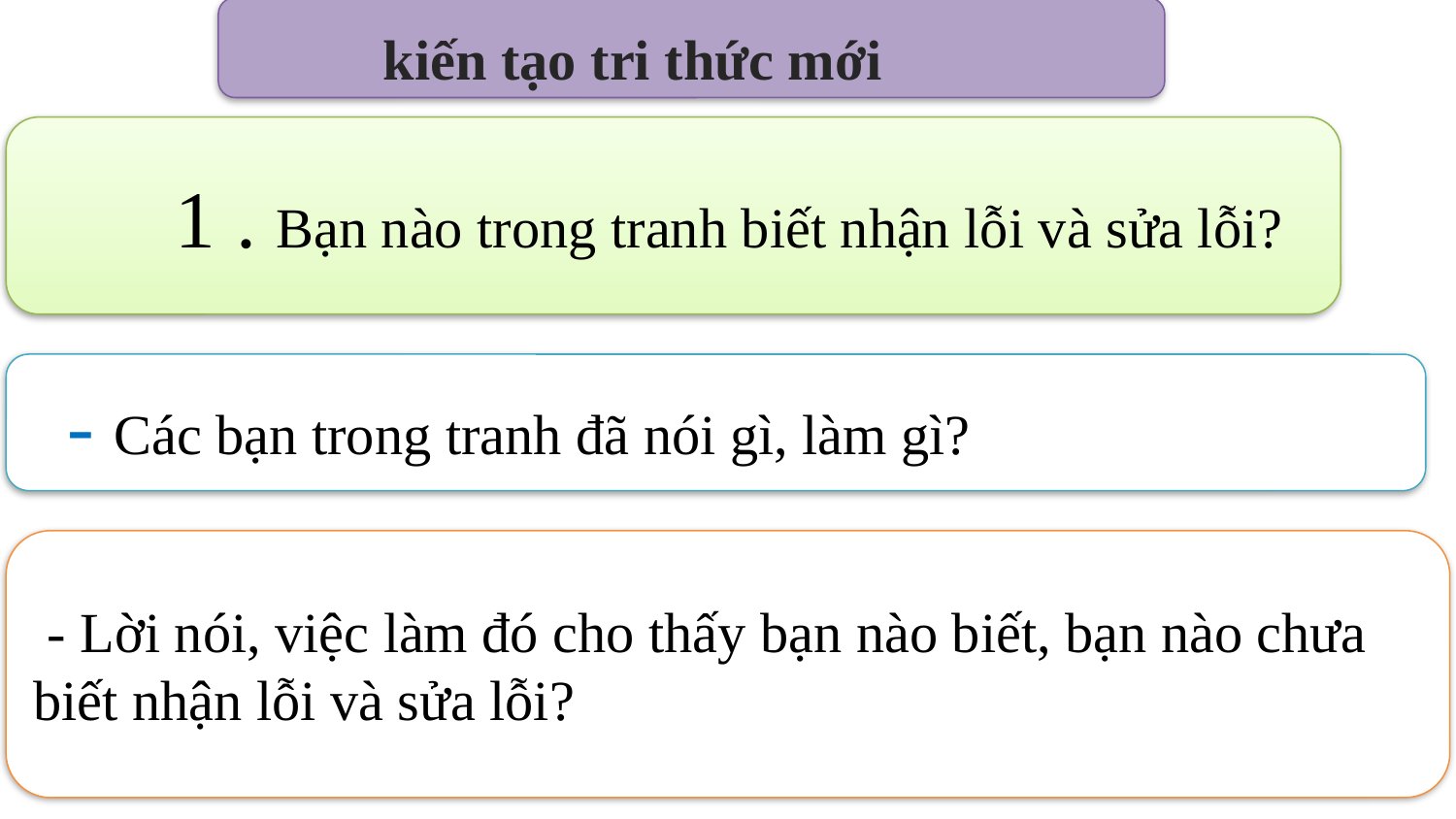

kiến tạo tri thức mới
	1 . Bạn nào trong tranh biết nhận lỗi và sửa lỗi?
  - Các bạn trong tranh đã nói gì, làm gì?
 - Lời nói, việc làm đó cho thấy bạn nào biết, bạn nào chưa biết nhận lỗi và sửa lỗi?